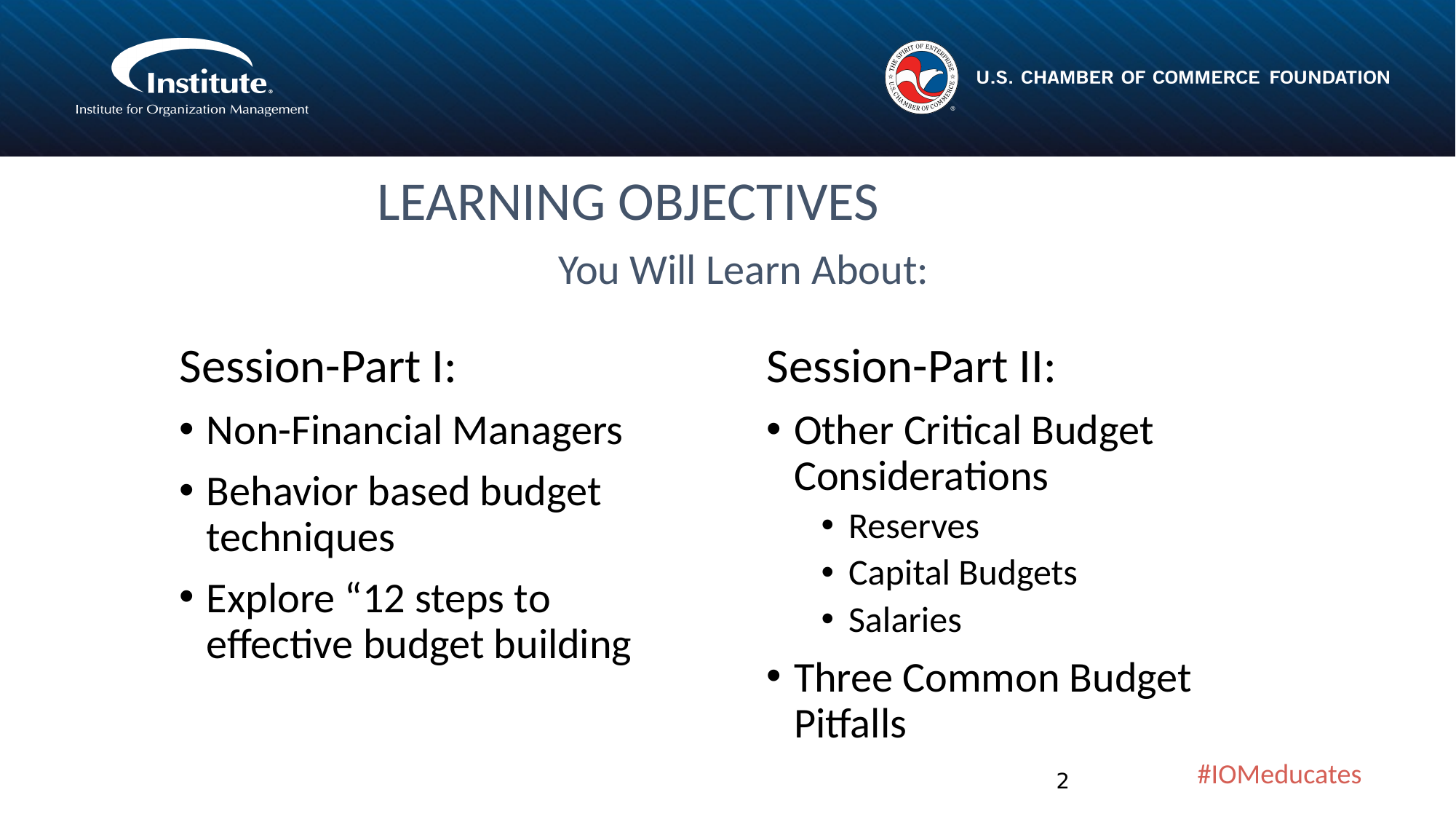

# LEARNING OBJECTIVES You Will Learn About:
Session-Part I:
Non-Financial Managers
Behavior based budget techniques
Explore “12 steps to effective budget building
Session-Part II:
Other Critical Budget Considerations
Reserves
Capital Budgets
Salaries
Three Common Budget Pitfalls
2